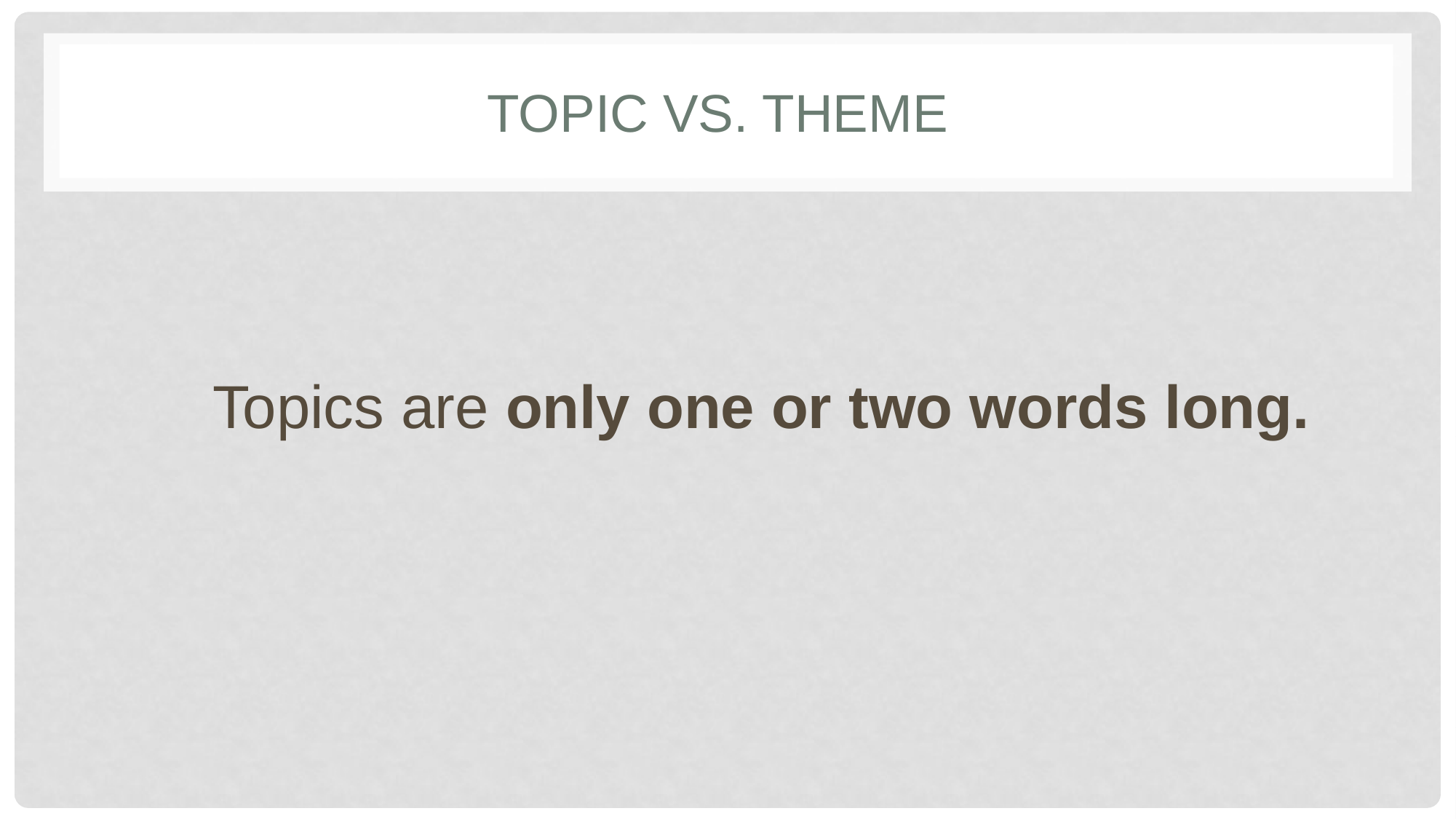

# TOPIC VS. THEME
Topics are only one or two words long.